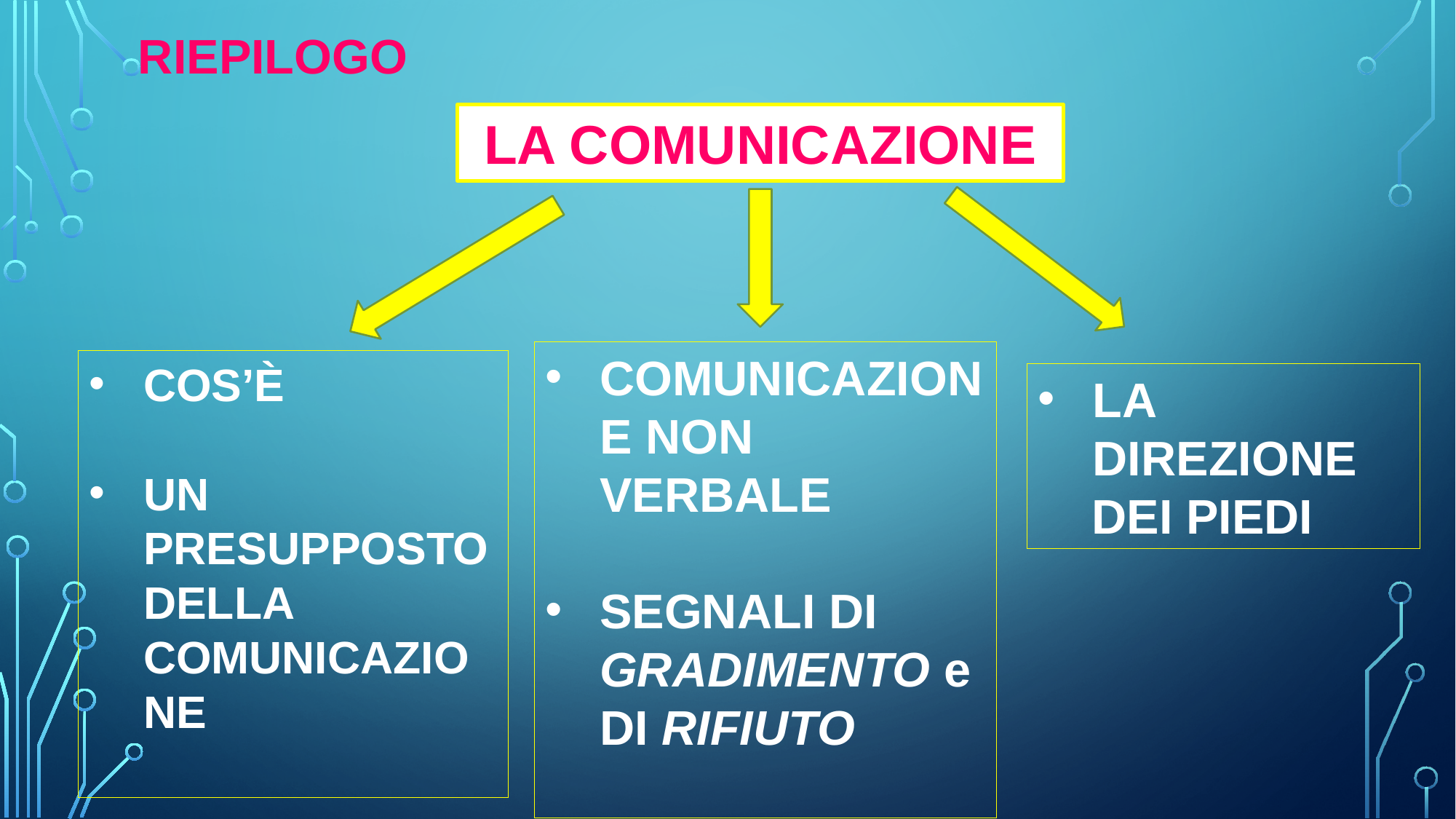

RIEPILOGO
LA COMUNICAZIONE

COMUNICAZIONE NON VERBALE

SEGNALI DI GRADIMENTO e DI RIFIUTO

COS’È

UN PRESUPPOSTO DELLA COMUNICAZIONE

LA DIREZIONE
    DEI PIEDI